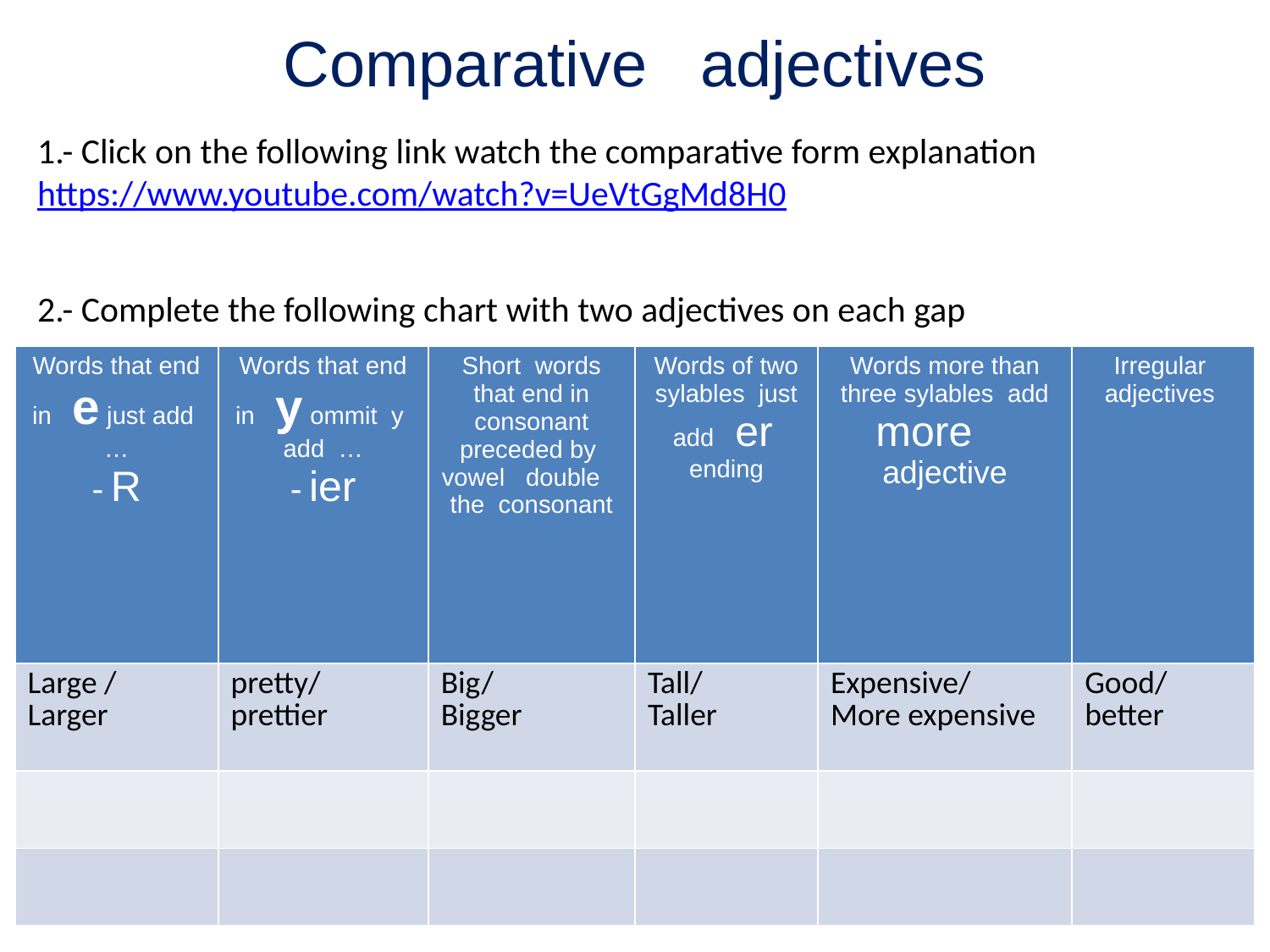

# Comparative   adjectives
1.- Click on the following link watch the comparative form explanation
https://www.youtube.com/watch?v=UeVtGgMd8H0
2.- Complete the following chart with two adjectives on each gap
| Words that end in e just add … - R | Words that end in y ommit y add … - ier | Short words that end in consonant preceded by vowel double the consonant | Words of two sylables just add er ending | Words more than three sylables add more adjective | Irregular adjectives |
| --- | --- | --- | --- | --- | --- |
| Large / Larger | pretty/ prettier | Big/ Bigger | Tall/ Taller | Expensive/ More expensive | Good/ better |
|  |  |  |  |  |  |
|  |  |  |  |  |  |